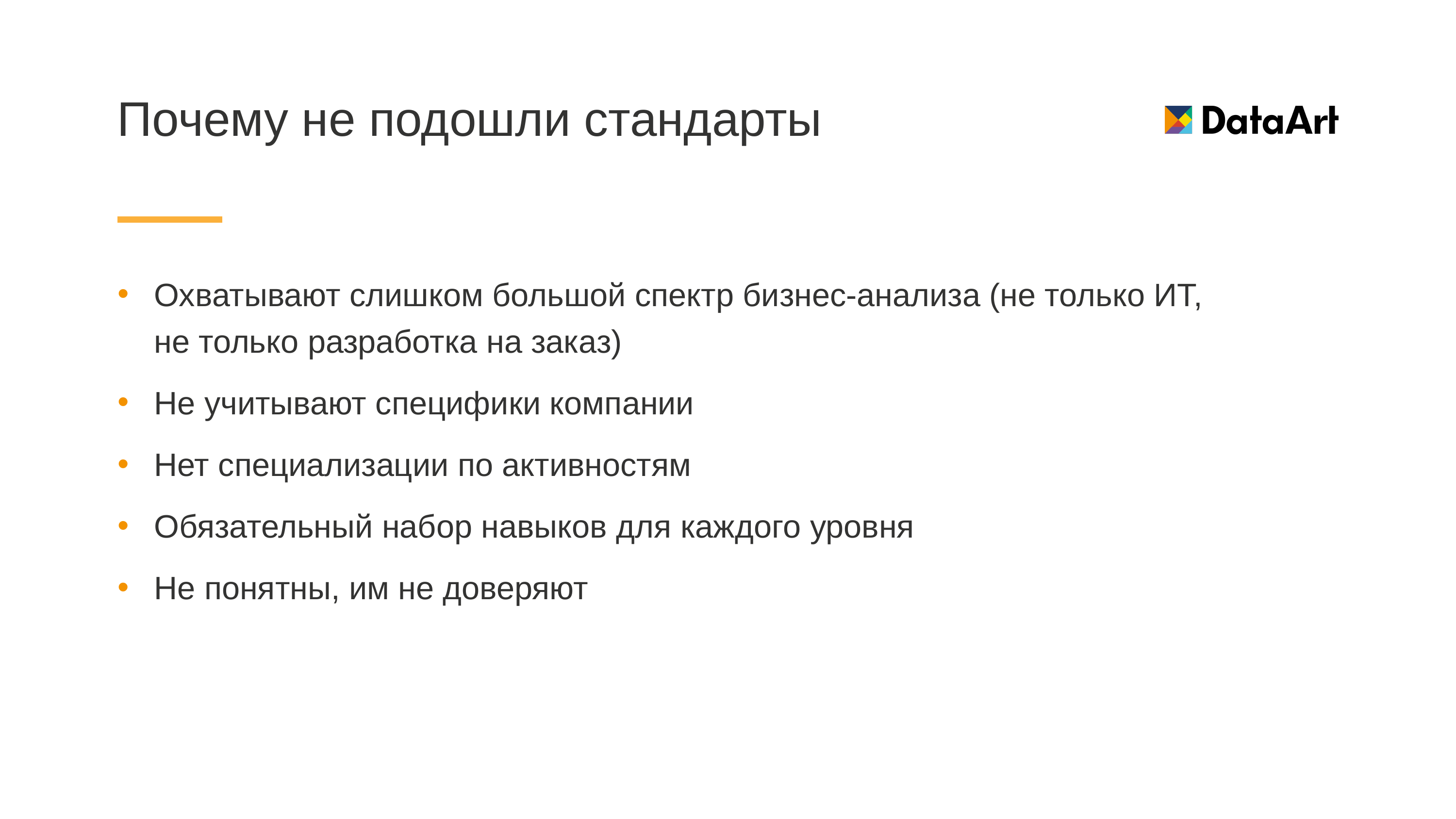

# Почему не подошли стандарты
Охватывают слишком большой спектр бизнес-анализа (не только ИТ, не только разработка на заказ)
Не учитывают специфики компании
Нет специализации по активностям
Обязательный набор навыков для каждого уровня
Не понятны, им не доверяют